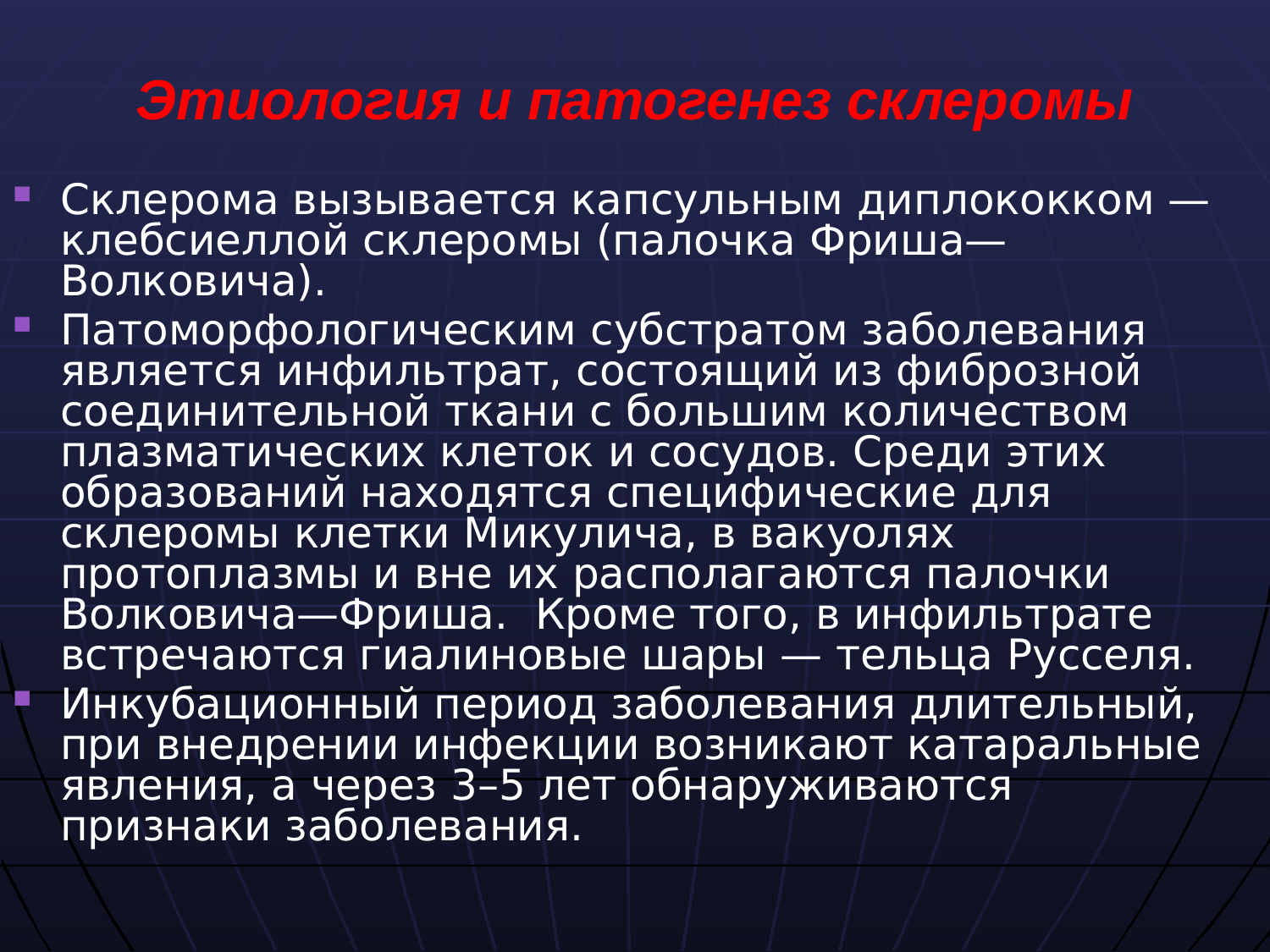

# Этиология и патогенез склеромы
Склерома вызывается капсульным диплококком — клебсиеллой склеромы (палочка Фриша—Волковича).
Патоморфологическим субстратом заболевания является инфильтрат, состоящий из фиброзной соединительной ткани с большим количеством плазматических клеток и сосудов. Среди этих образований находятся специфические для склеромы клетки Микулича, в вакуолях протоплазмы и вне их располагаются палочки Волковича—Фриша.  Кроме того, в инфильтрате встречаются гиалиновые шары — тельца Русселя.
Инкубационный период заболевания длительный, при внедрении инфекции возникают катаральные явления, а через 3–5 лет обнаруживаются признаки заболевания.